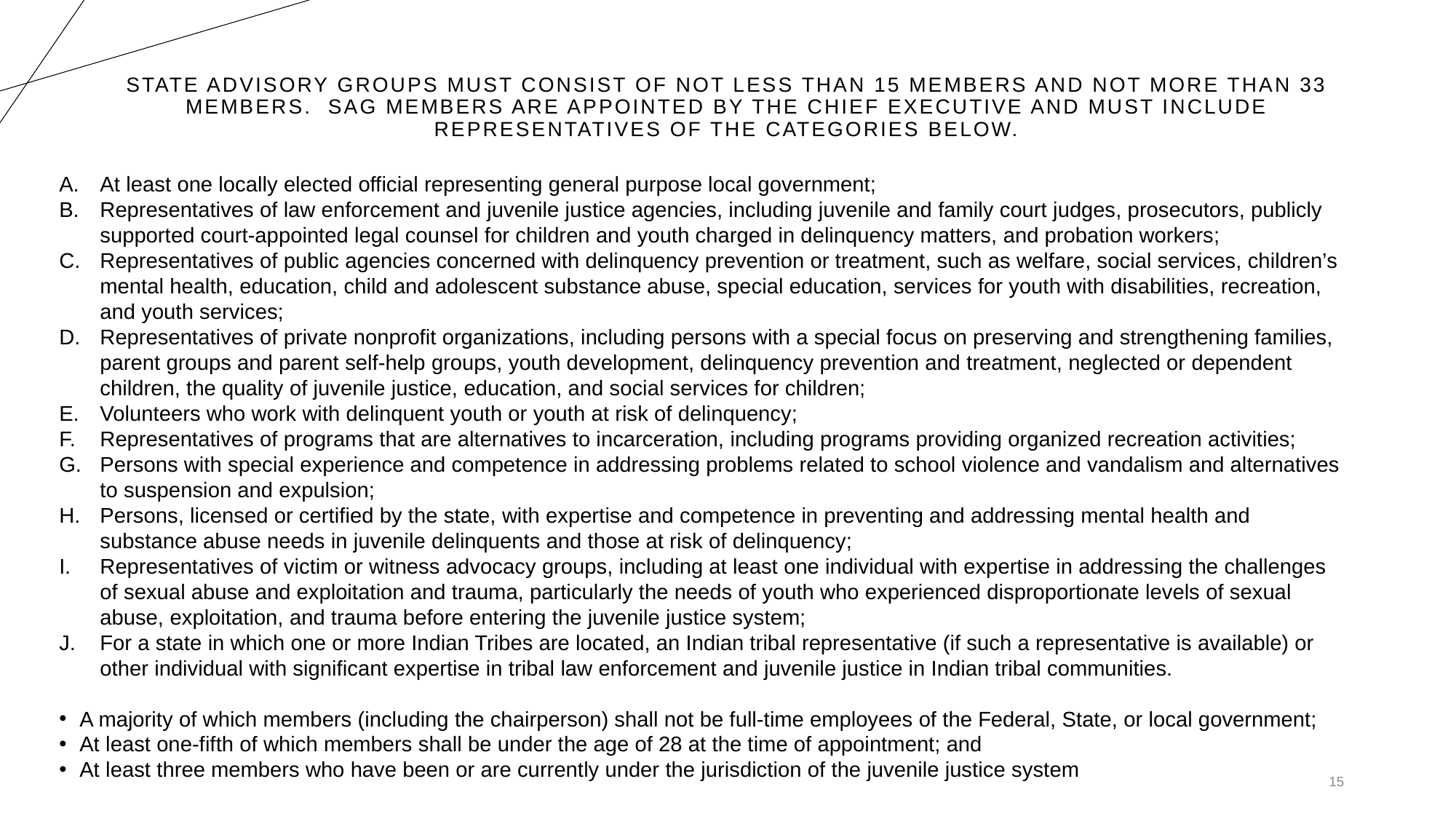

# State advisory groups must consist of not less than 15 members and not more than 33 members.  SAG members are appointed by the chief executive and must include representatives of the categories below.
At least one locally elected official representing general purpose local government;
Representatives of law enforcement and juvenile justice agencies, including juvenile and family court judges, prosecutors, publicly supported court-appointed legal counsel for children and youth charged in delinquency matters, and probation workers;
Representatives of public agencies concerned with delinquency prevention or treatment, such as welfare, social services, children’s mental health, education, child and adolescent substance abuse, special education, services for youth with disabilities, recreation, and youth services;
Representatives of private nonprofit organizations, including persons with a special focus on preserving and strengthening families, parent groups and parent self-help groups, youth development, delinquency prevention and treatment, neglected or dependent children, the quality of juvenile justice, education, and social services for children;
Volunteers who work with delinquent youth or youth at risk of delinquency;
Representatives of programs that are alternatives to incarceration, including programs providing organized recreation activities;
Persons with special experience and competence in addressing problems related to school violence and vandalism and alternatives to suspension and expulsion;
Persons, licensed or certified by the state, with expertise and competence in preventing and addressing mental health and substance abuse needs in juvenile delinquents and those at risk of delinquency;
Representatives of victim or witness advocacy groups, including at least one individual with expertise in addressing the challenges of sexual abuse and exploitation and trauma, particularly the needs of youth who experienced disproportionate levels of sexual abuse, exploitation, and trauma before entering the juvenile justice system;
For a state in which one or more Indian Tribes are located, an Indian tribal representative (if such a representative is available) or other individual with significant expertise in tribal law enforcement and juvenile justice in Indian tribal communities.

A majority of which members (including the chairperson) shall not be full-time employees of the Federal, State, or local government;
At least one-fifth of which members shall be under the age of 28 at the time of appointment; and
At least three members who have been or are currently under the jurisdiction of the juvenile justice system
15